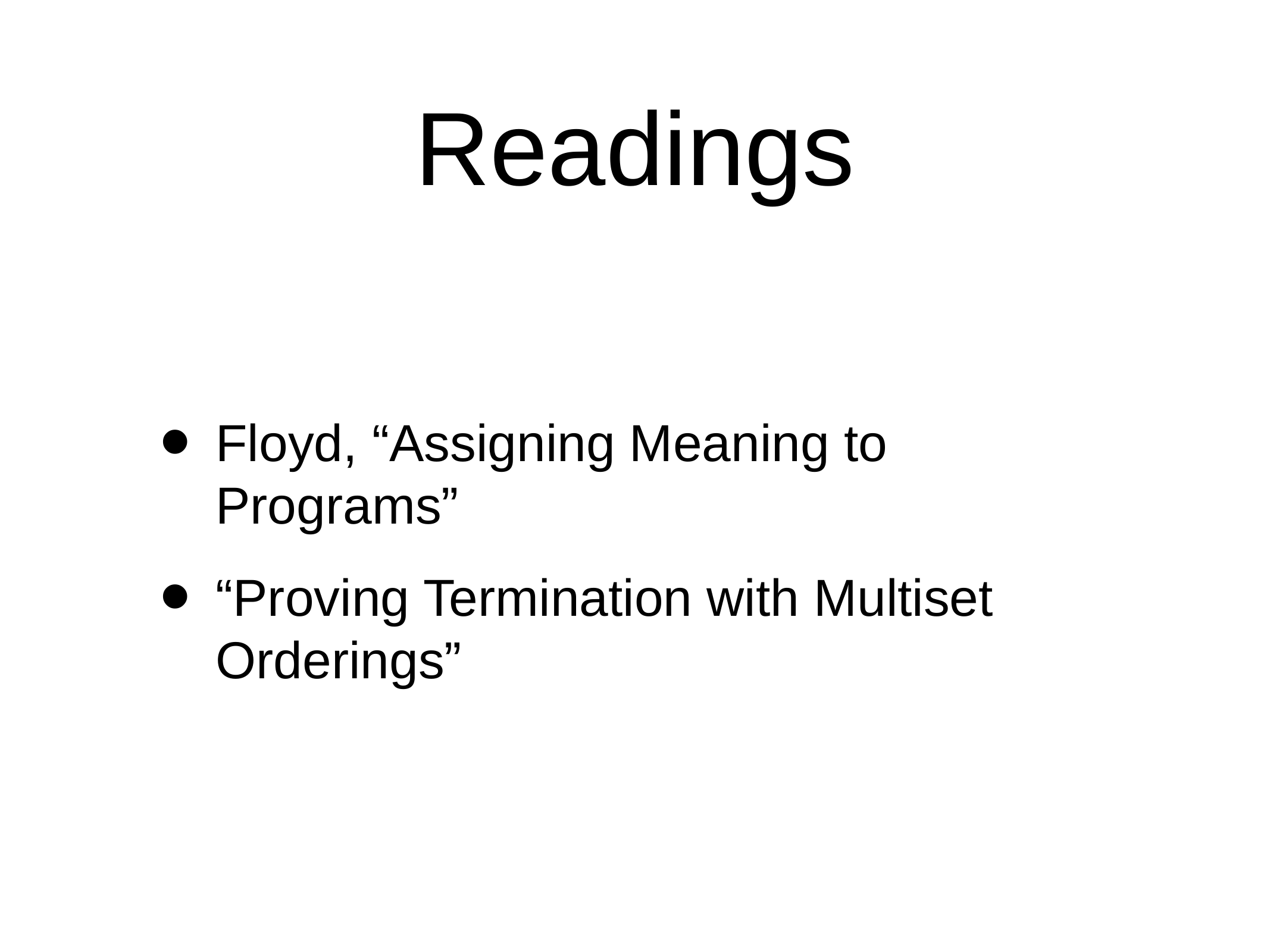

# Readings
Floyd, “Assigning Meaning to Programs”
“Proving Termination with Multiset Orderings”